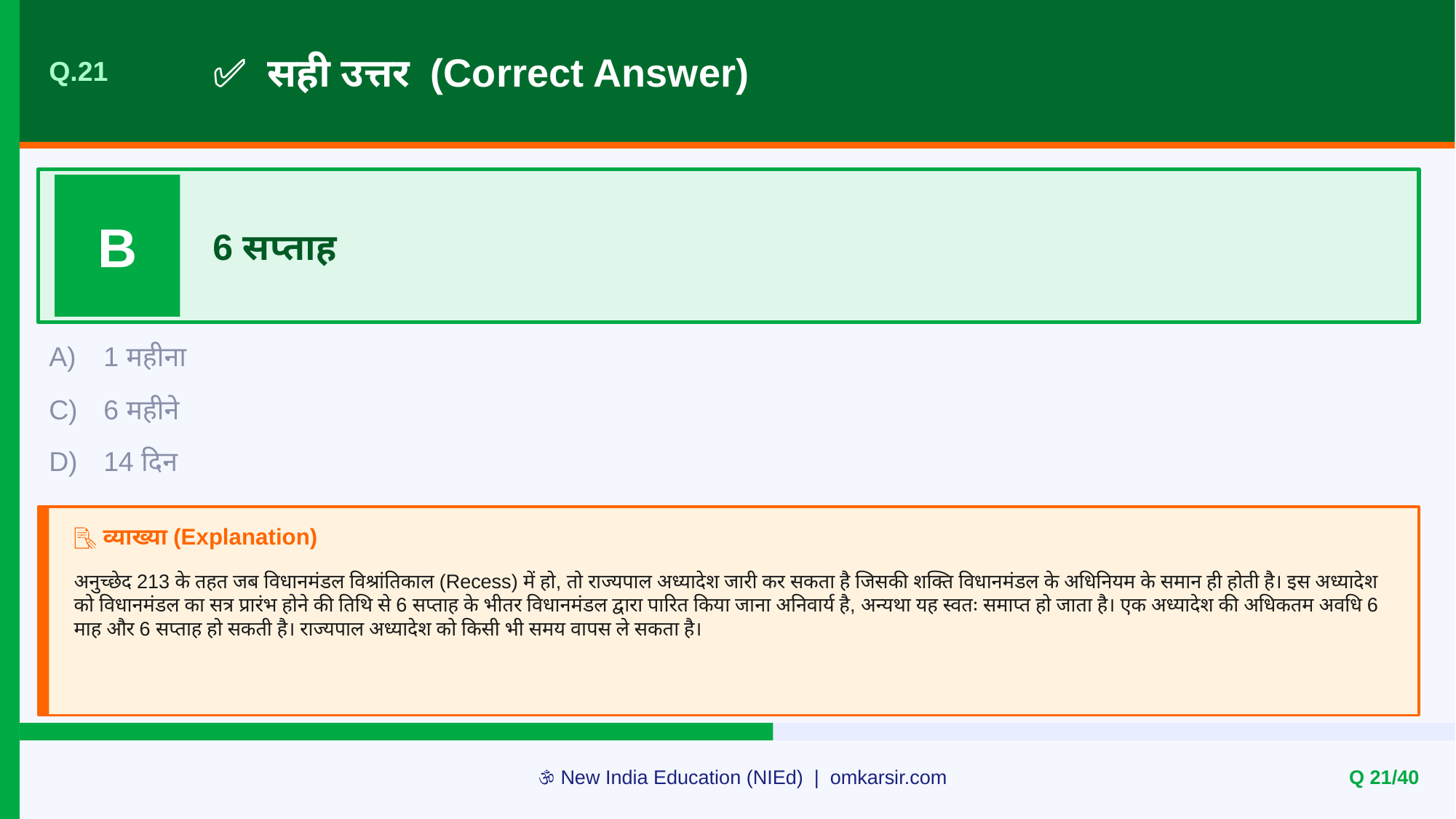

✅  सही उत्तर  (Correct Answer)
Q.21

B
6 सप्ताह
A)
1 महीना
C)
6 महीने
D)
14 दिन

📝 व्याख्या (Explanation)
अनुच्छेद 213 के तहत जब विधानमंडल विश्रांतिकाल (Recess) में हो, तो राज्यपाल अध्यादेश जारी कर सकता है जिसकी शक्ति विधानमंडल के अधिनियम के समान ही होती है। इस अध्यादेश को विधानमंडल का सत्र प्रारंभ होने की तिथि से 6 सप्ताह के भीतर विधानमंडल द्वारा पारित किया जाना अनिवार्य है, अन्यथा यह स्वतः समाप्त हो जाता है। एक अध्यादेश की अधिकतम अवधि 6 माह और 6 सप्ताह हो सकती है। राज्यपाल अध्यादेश को किसी भी समय वापस ले सकता है।

🕉️ New India Education (NIEd)  |  omkarsir.com
Q 21/40